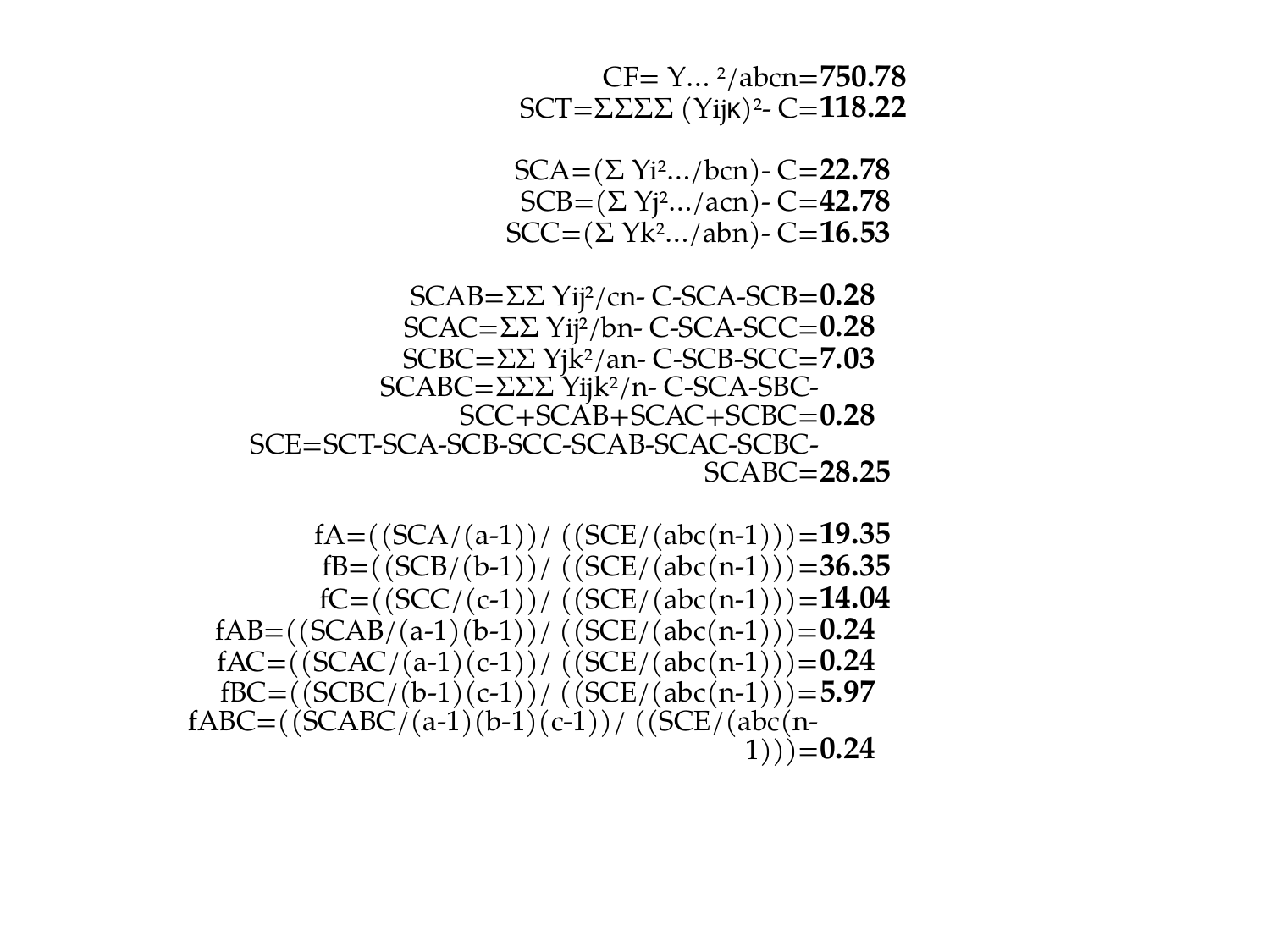

| CF= Y… ²/abcn= | 750.78 |
| --- | --- |
| SCT=ΣΣΣΣ (Yĳĸ)²- C= | 118.22 |
|  |  |
| SCA=(Σ Yi²…/bcn)- C= | 22.78 |
| SCB=(Σ Yj²…/acn)- C= | 42.78 |
| SCC=(Σ Yk²…/abn)- C= | 16.53 |
|  |  |
| SCAB=ΣΣ Yĳ²/cn- C-SCA-SCB= | 0.28 |
| SCAC=ΣΣ Yĳ²/bn- C-SCA-SCC= | 0.28 |
| SCBC=ΣΣ Yjk²/an- C-SCB-SCC= | 7.03 |
| SCABC=ΣΣΣ Yijk²/n- C-SCA-SBC-SCC+SCAB+SCAC+SCBC= | 0.28 |
| SCE=SCT-SCA-SCB-SCC-SCAB-SCAC-SCBC-SCABC= | 28.25 |
|  |  |
| fA=((SCA/(a-1))/ ((SCE/(abc(n-1)))= | 19.35 |
| fB=((SCB/(b-1))/ ((SCE/(abc(n-1)))= | 36.35 |
| fC=((SCC/(c-1))/ ((SCE/(abc(n-1)))= | 14.04 |
| fAB=((SCAB/(a-1)(b-1))/ ((SCE/(abc(n-1)))= | 0.24 |
| fAC=((SCAC/(a-1)(c-1))/ ((SCE/(abc(n-1)))= | 0.24 |
| fBC=((SCBC/(b-1)(c-1))/ ((SCE/(abc(n-1)))= | 5.97 |
| fABC=((SCABC/(a-1)(b-1)(c-1))/ ((SCE/(abc(n-1)))= | 0.24 |
|  |  |